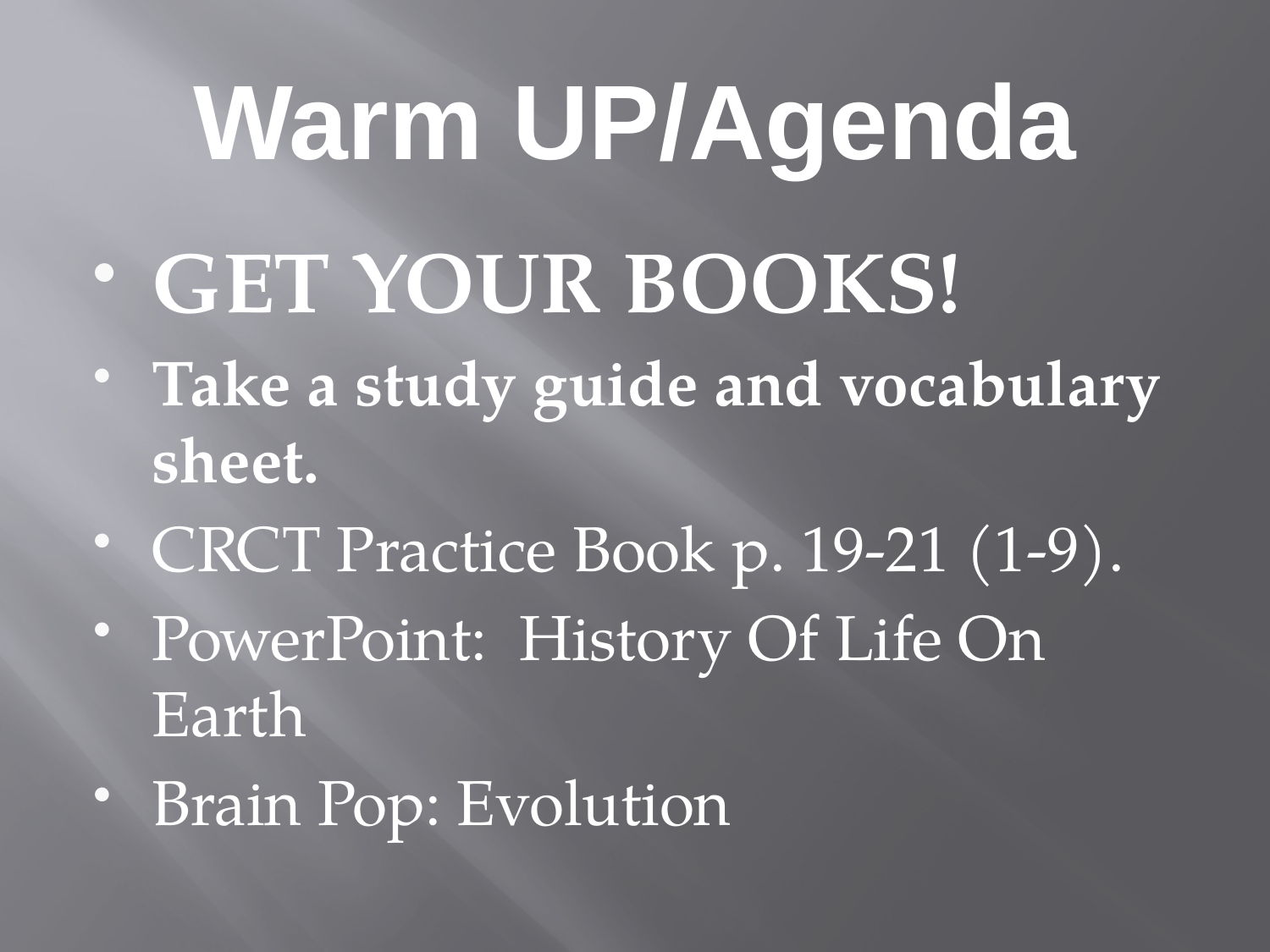

# Warm UP/Agenda
GET YOUR BOOKS!
Take a study guide and vocabulary sheet.
CRCT Practice Book p. 19-21 (1-9).
PowerPoint:  History Of Life On Earth
Brain Pop: Evolution